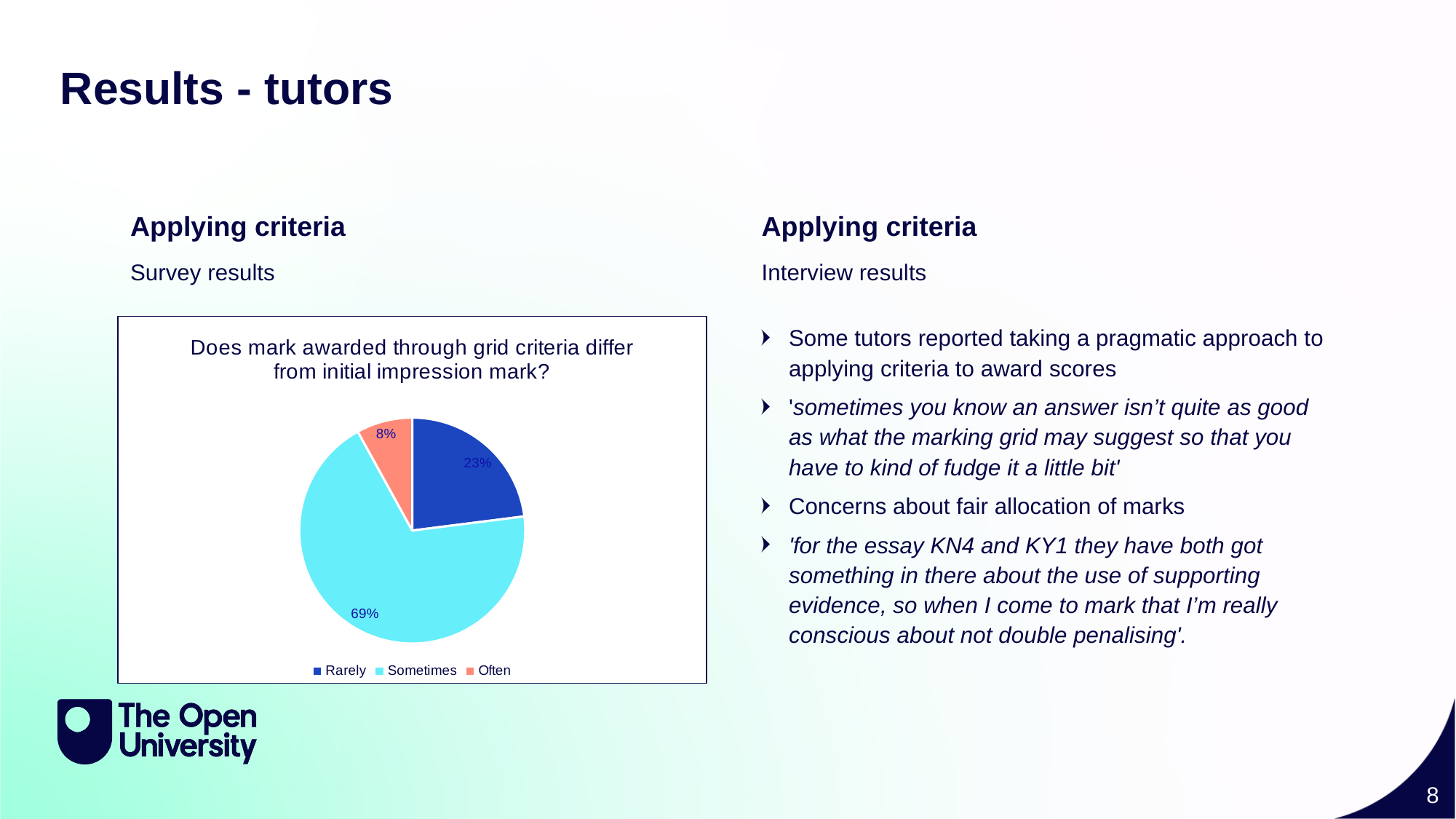

Results - tutors

Applying criteria
Applying criteria
Survey results
Interview results

Some tutors reported taking a pragmatic approach to applying criteria to award scores
'sometimes you know an answer isn’t quite as good as what the marking grid may suggest so that you have to kind of fudge it a little bit'
Concerns about fair allocation of marks
'for the essay KN4 and KY1 they have both got something in there about the use of supporting evidence, so when I come to mark that I’m really conscious about not double penalising'.

### Chart: Does mark awarded through grid criteria differ from initial impression mark?

| Category |  |
|---|---|
| Rarely | 0.23 |
| Sometimes | 0.69 |
| Often | 0.08 |